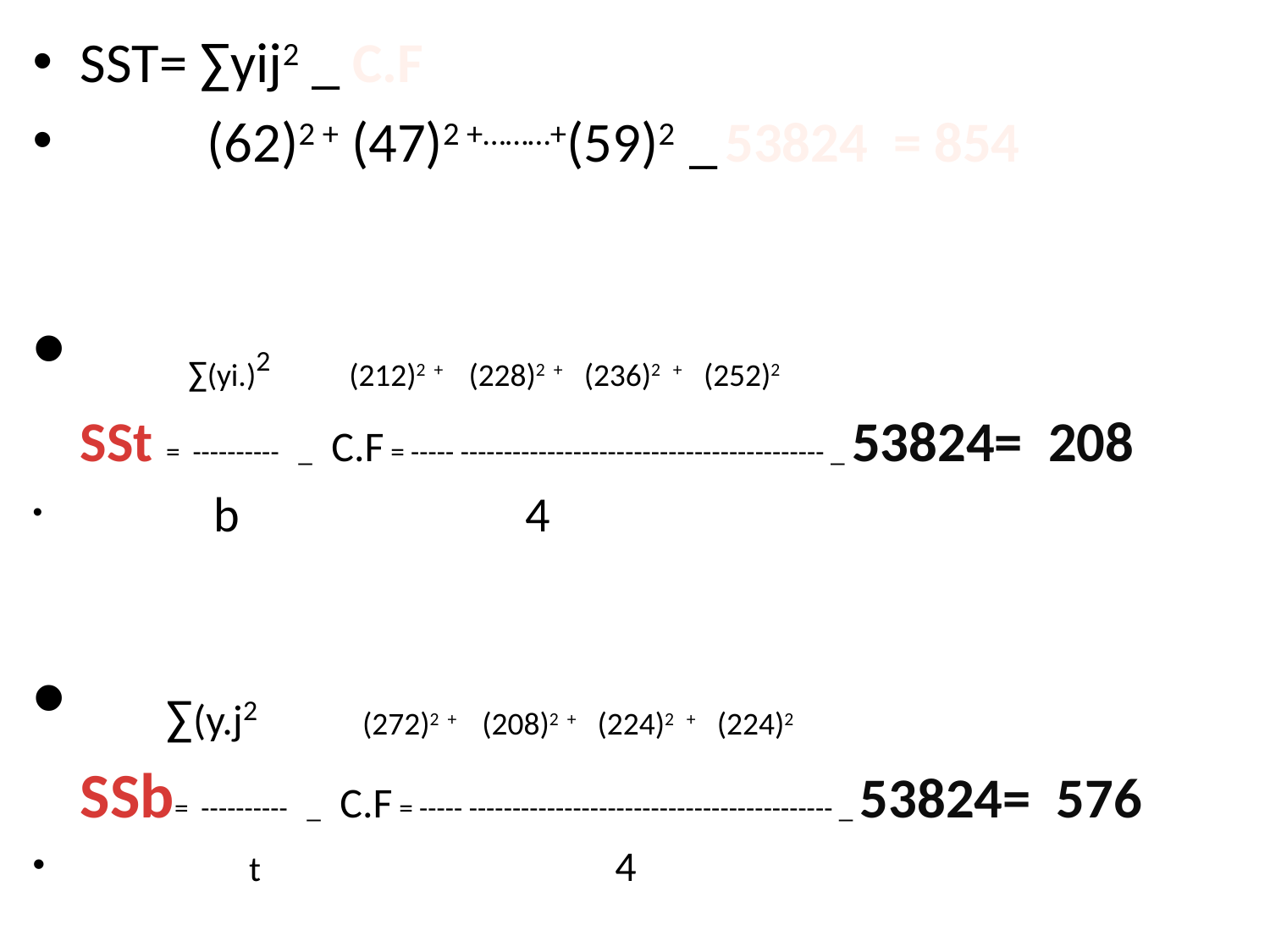

SST= ∑yij2 _ C.F
          (62)2 + (47)2 +………+(59)2  _ 53824  = 854

     ∑(yi.)2            (212)2  +      (228)2  +     (236)2   +     (252)2
SSt =  ----------   _   C.F = ----- ------------------------------------------ _ 53824=  208
                     b                                             4

    ∑(y.j2                (272)2  +      (208)2  +     (224)2   +     (224)2
SSb=  ----------   _   C.F = ----- ------------------------------------------ _ 53824=  576
                     t                                            4